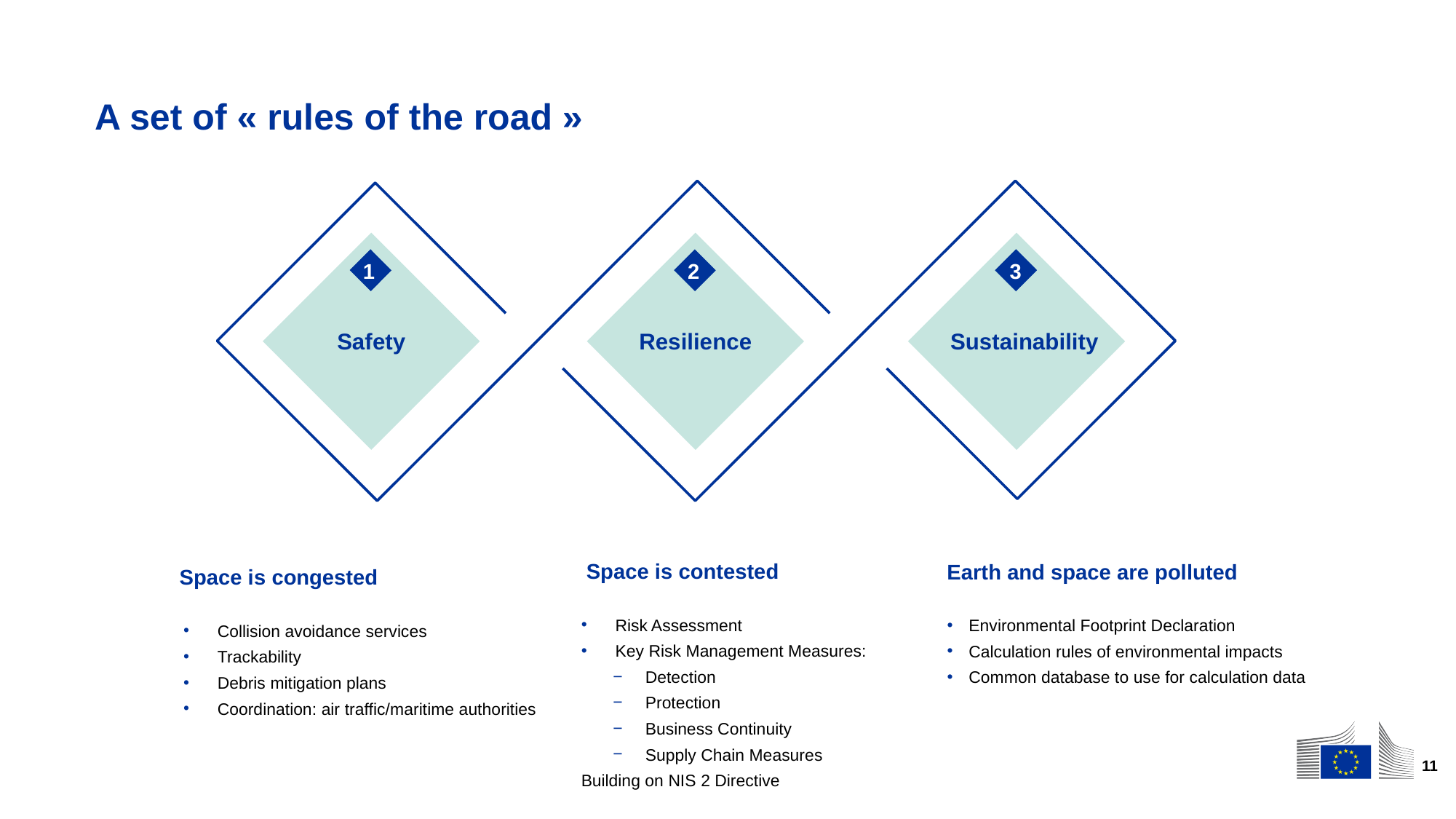

# A set of « rules of the road »

1
2
3

Safety
Resilience
Sustainability
Space is contested
Earth and space are polluted
Space is congested
Risk Assessment
Key Risk Management Measures:
Detection
Protection
Business Continuity
Supply Chain Measures
Building on NIS 2 Directive
Environmental Footprint Declaration
Calculation rules of environmental impacts
Common database to use for calculation data
Collision avoidance services
Trackability
Debris mitigation plans
Coordination: air traffic/maritime authorities